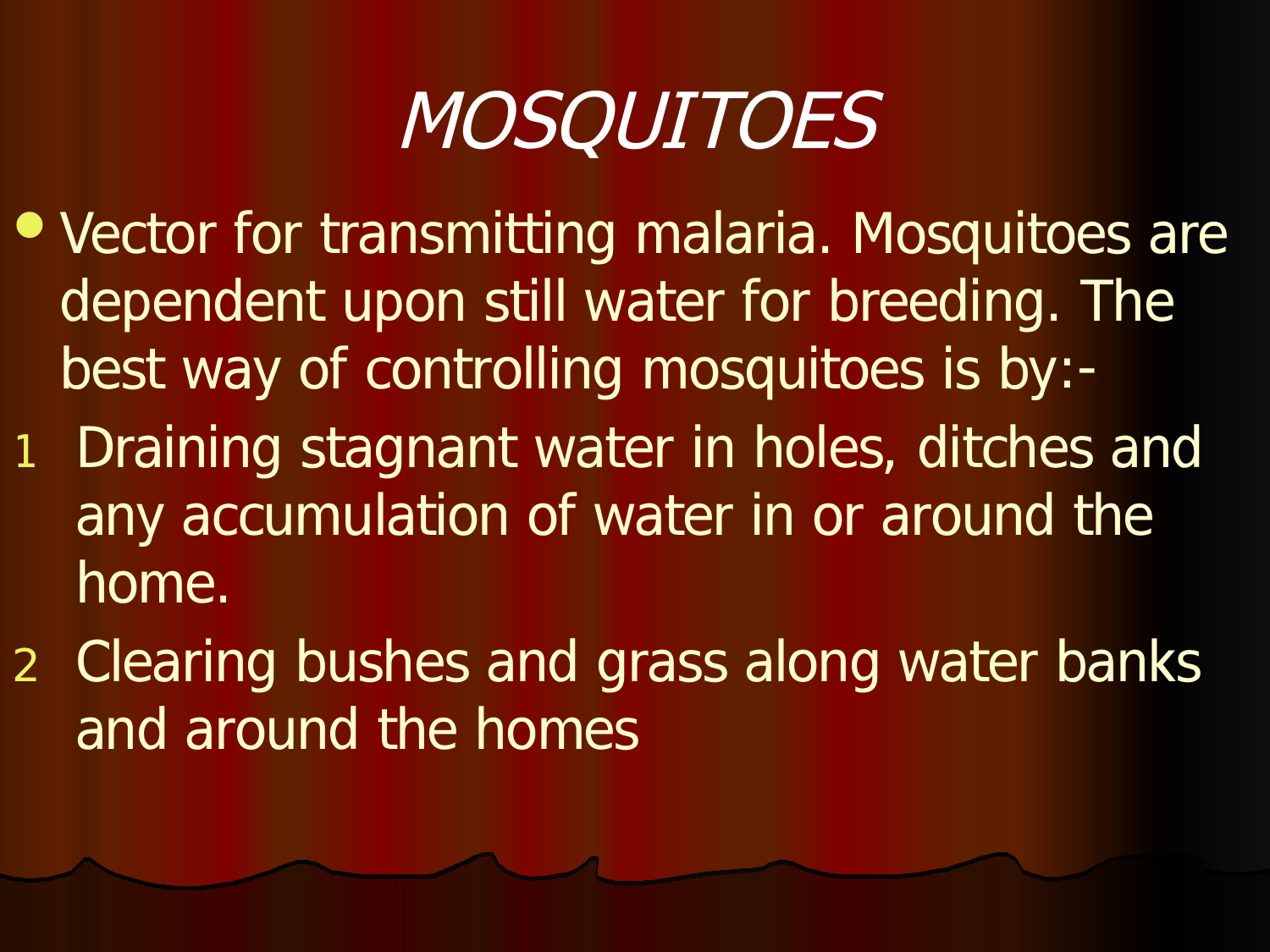

# MOSQUITOES
Vector for transmitting malaria. Mosquitoes are dependent upon still water for breeding. The best way of controlling mosquitoes is by:-
Draining stagnant water in holes, ditches and any accumulation of water in or around the home.
Clearing bushes and grass along water banks and around the homes